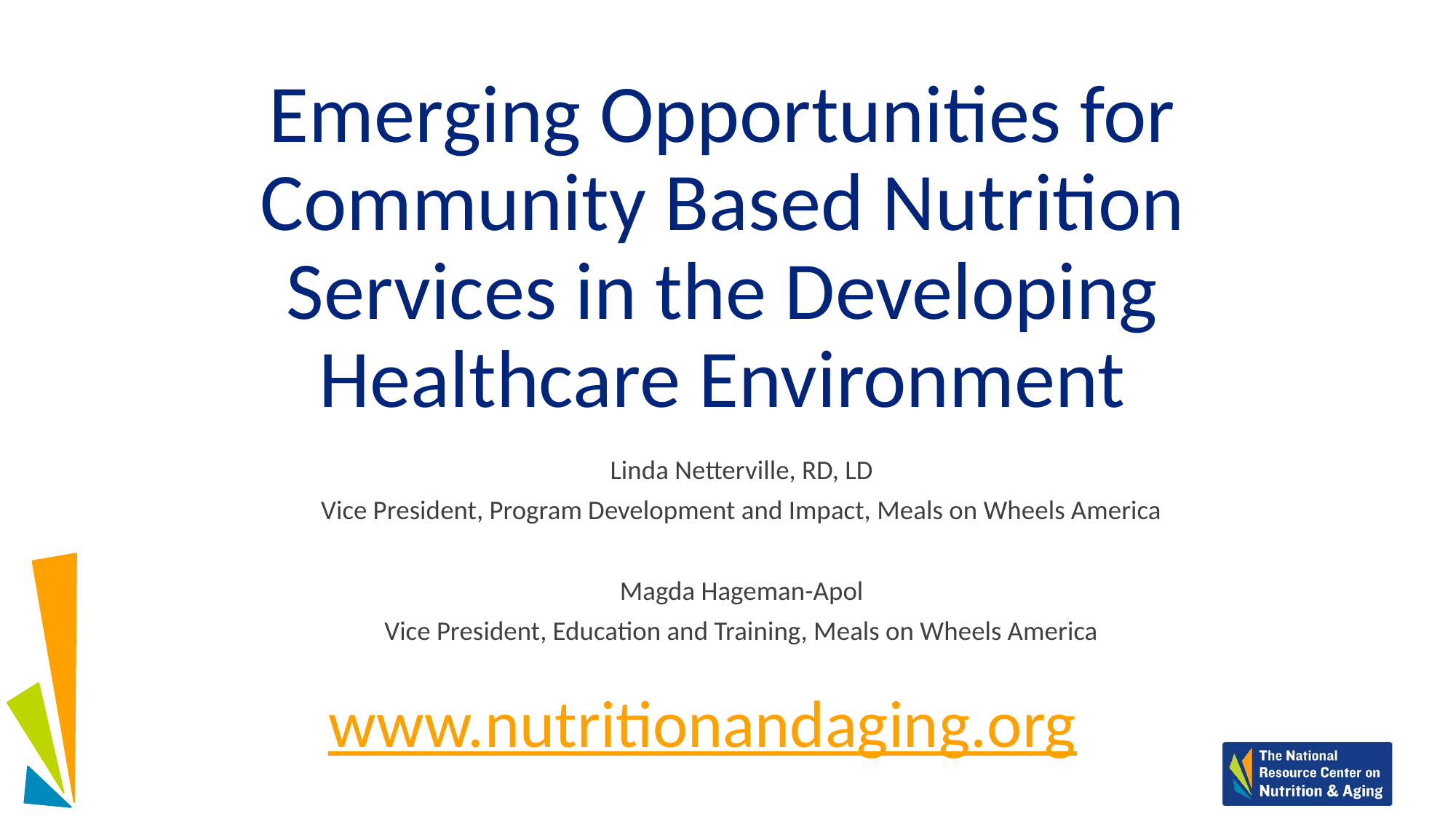

# Emerging Opportunities for Community Based Nutrition Services in the Developing Healthcare Environment
Linda Netterville, RD, LD
Vice President, Program Development and Impact, Meals on Wheels America

Magda Hageman-Apol
Vice President, Education and Training, Meals on Wheels America

www.nutritionandaging.org